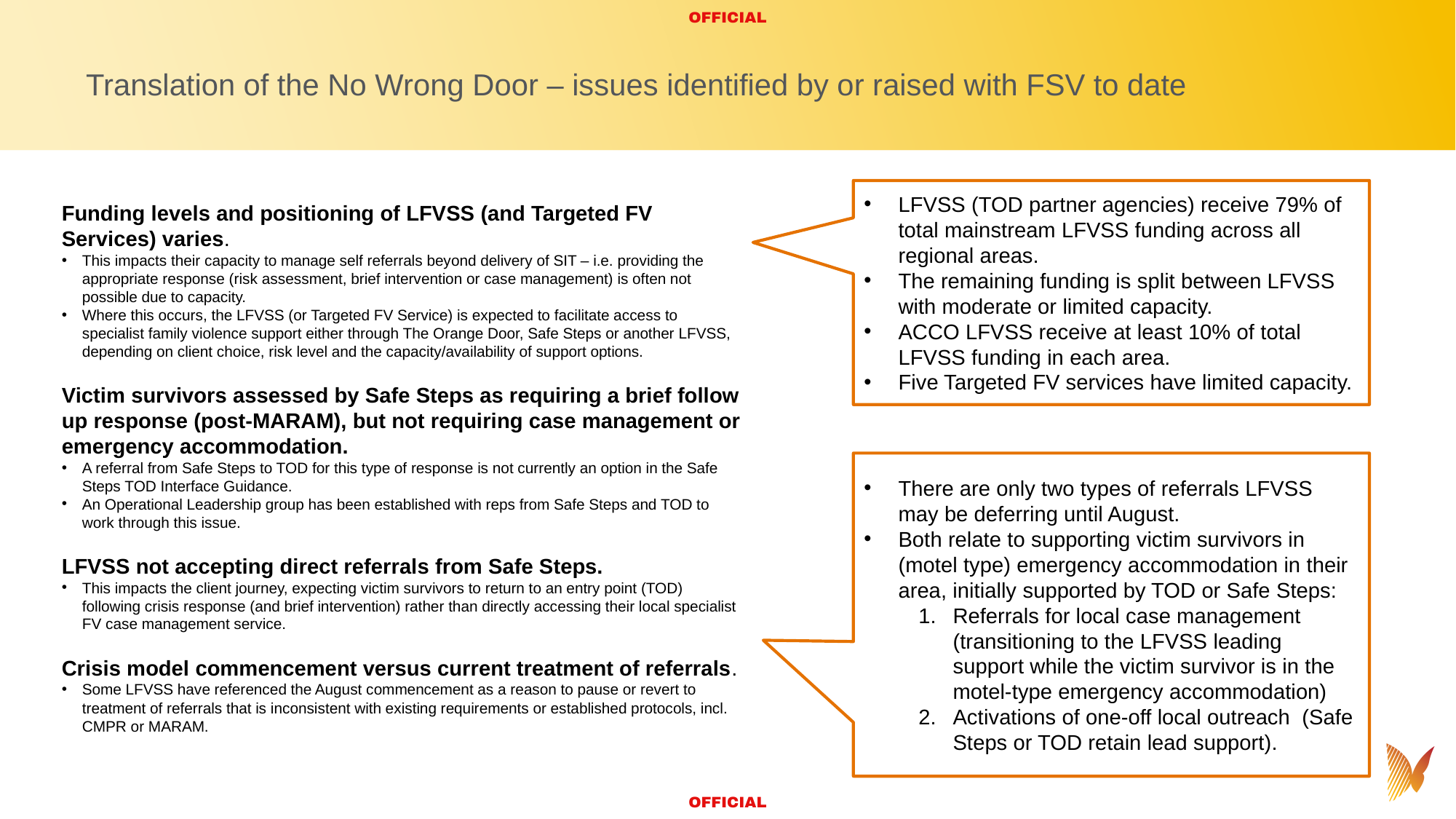

# Translation of the No Wrong Door – issues identified by or raised with FSV to date
LFVSS (TOD partner agencies) receive 79% of total mainstream LFVSS funding across all regional areas.
The remaining funding is split between LFVSS with moderate or limited capacity.
ACCO LFVSS receive at least 10% of total LFVSS funding in each area.
Five Targeted FV services have limited capacity.
Funding levels and positioning of LFVSS (and Targeted FV Services) varies.
This impacts their capacity to manage self referrals beyond delivery of SIT – i.e. providing the appropriate response (risk assessment, brief intervention or case management) is often not possible due to capacity.
Where this occurs, the LFVSS (or Targeted FV Service) is expected to facilitate access to specialist family violence support either through The Orange Door, Safe Steps or another LFVSS, depending on client choice, risk level and the capacity/availability of support options.

Victim survivors assessed by Safe Steps as requiring a brief follow up response (post-MARAM), but not requiring case management or emergency accommodation.
A referral from Safe Steps to TOD for this type of response is not currently an option in the Safe Steps TOD Interface Guidance.
An Operational Leadership group has been established with reps from Safe Steps and TOD to work through this issue.

LFVSS not accepting direct referrals from Safe Steps.
This impacts the client journey, expecting victim survivors to return to an entry point (TOD) following crisis response (and brief intervention) rather than directly accessing their local specialist FV case management service.

Crisis model commencement versus current treatment of referrals.
Some LFVSS have referenced the August commencement as a reason to pause or revert to treatment of referrals that is inconsistent with existing requirements or established protocols, incl. CMPR or MARAM.
There are only two types of referrals LFVSS may be deferring until August.
Both relate to supporting victim survivors in (motel type) emergency accommodation in their area, initially supported by TOD or Safe Steps:
Referrals for local case management (transitioning to the LFVSS leading support while the victim survivor is in the motel-type emergency accommodation)
Activations of one-off local outreach  (Safe Steps or TOD retain lead support).